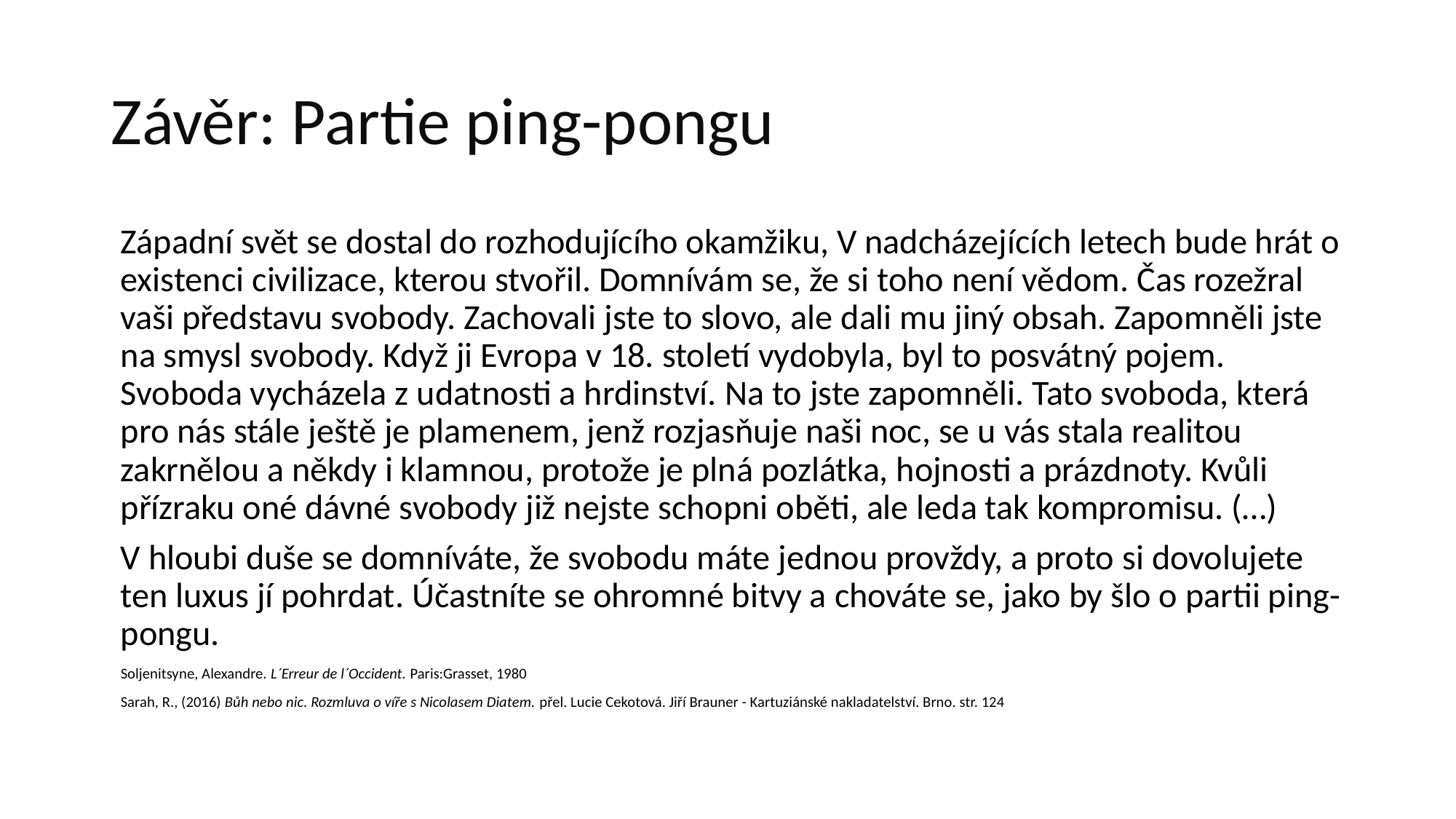

# Závěr: Partie ping-pongu
Západní svět se dostal do rozhodujícího okamžiku, V nadcházejících letech bude hrát o existenci civilizace, kterou stvořil. Domnívám se, že si toho není vědom. Čas rozežral vaši představu svobody. Zachovali jste to slovo, ale dali mu jiný obsah. Zapomněli jste na smysl svobody. Když ji Evropa v 18. století vydobyla, byl to posvátný pojem.  Svoboda vycházela z udatnosti a hrdinství. Na to jste zapomněli. Tato svoboda, která pro nás stále ještě je plamenem, jenž rozjasňuje naši noc, se u vás stala realitou zakrnělou a někdy i klamnou, protože je plná pozlátka, hojnosti a prázdnoty. Kvůli přízraku oné dávné svobody již nejste schopni oběti, ale leda tak kompromisu. (…)
V hloubi duše se domníváte, že svobodu máte jednou provždy, a proto si dovolujete ten luxus jí pohrdat. Účastníte se ohromné bitvy a chováte se, jako by šlo o partii ping-pongu.
Soljenitsyne, Alexandre. L´Erreur de l´Occident. Paris:Grasset, 1980
Sarah, R., (2016) Bůh nebo nic. Rozmluva o víře s Nicolasem Diatem. přel. Lucie Cekotová. Jiří Brauner - Kartuziánské nakladatelství. Brno. str. 124